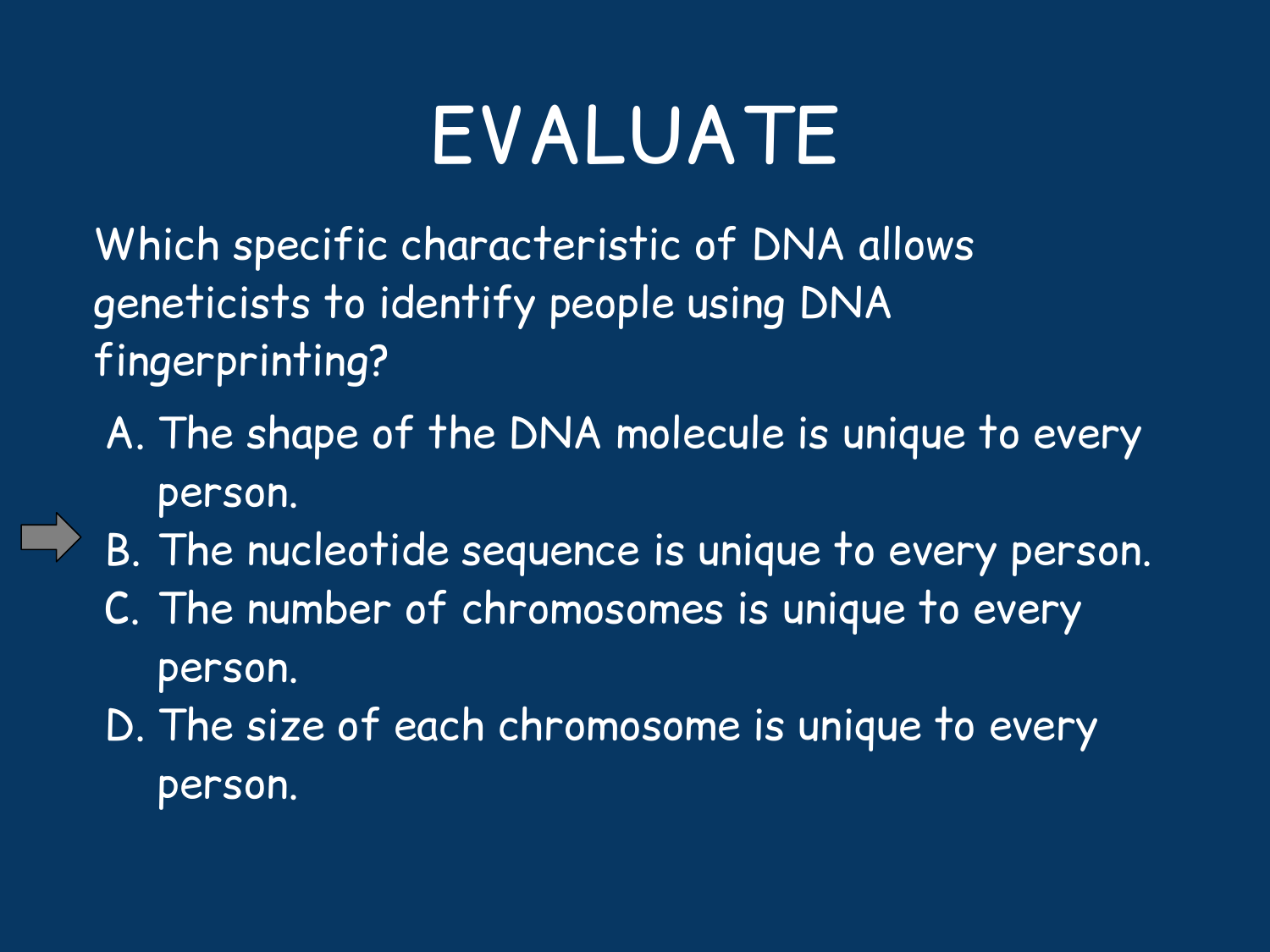

# EVALUATE
Which specific characteristic of DNA allows geneticists to identify people using DNA fingerprinting?
The shape of the DNA molecule is unique to every person.
The nucleotide sequence is unique to every person.
The number of chromosomes is unique to every person.
The size of each chromosome is unique to every person.